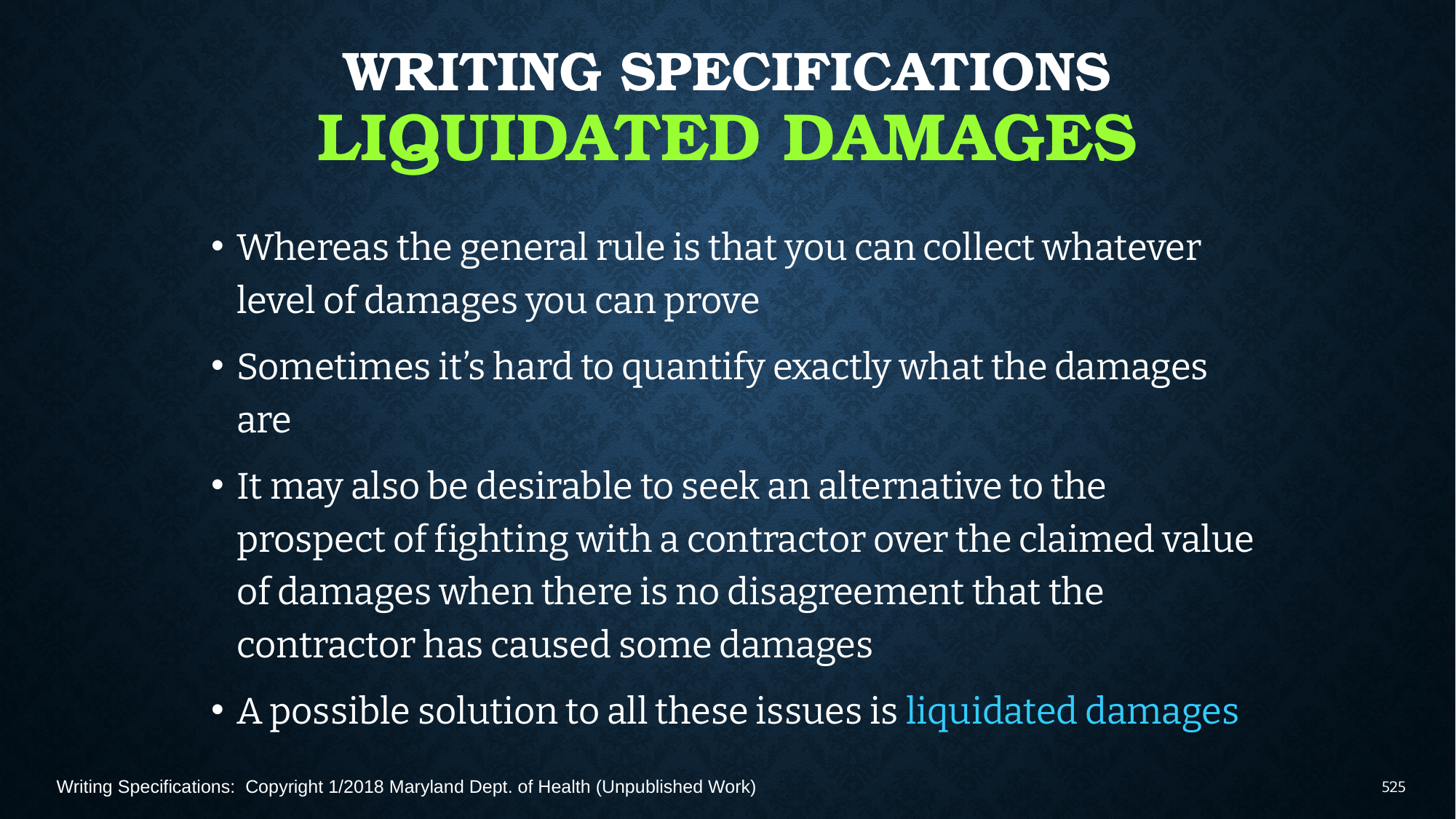

# Writing Specifications Liquidated Damages
Whereas the general rule is that you can collect whatever level of damages you can prove
Sometimes it’s hard to quantify exactly what the damages are
It may also be desirable to seek an alternative to the prospect of fighting with a contractor over the claimed value of damages when there is no disagreement that the contractor has caused some damages
A possible solution to all these issues is liquidated damages

Writing Specifications:  Copyright 1/2018 Maryland Dept. of Health (Unpublished Work)
525